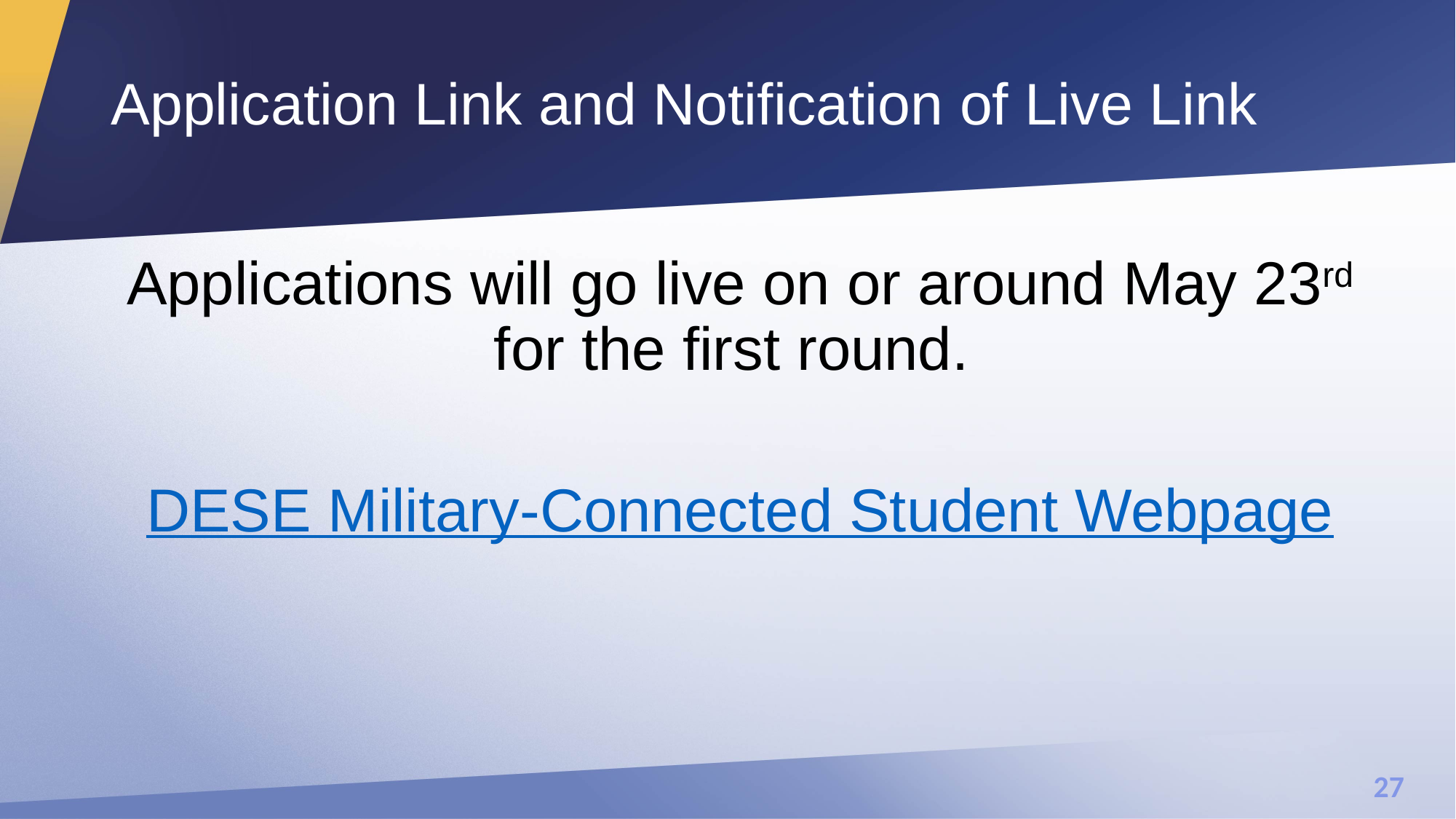

# Application Link and Notification of Live Link
Applications will go live on or around May 23rd for the first round.

DESE Military-Connected Student Webpage